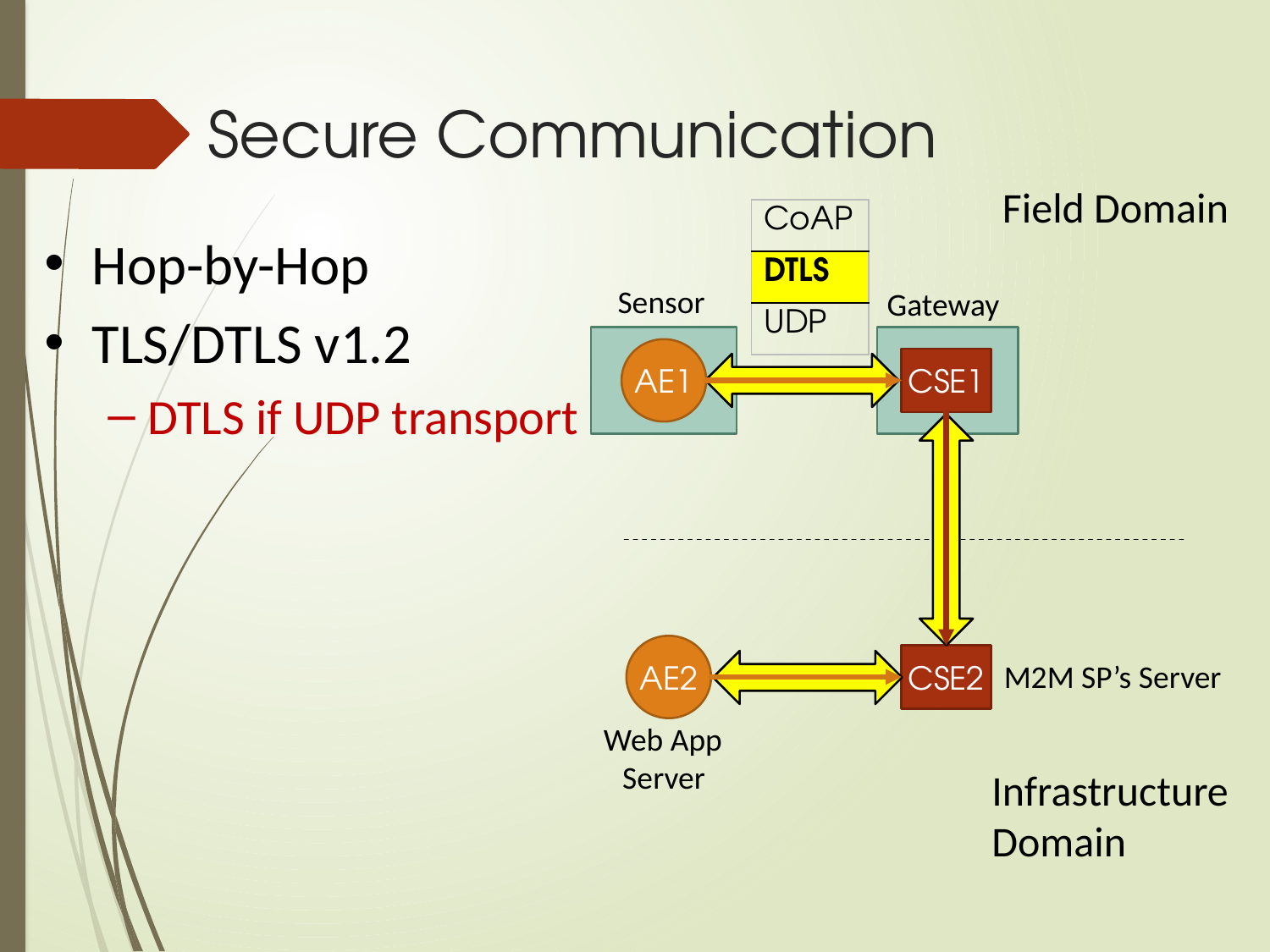

# Secure Communication
Field Domain
| CoAP |
| --- |
| DTLS |
| UDP |
Hop-by-Hop
TLS/DTLS v1.2
DTLS if UDP transport
Sensor
Gateway

AE1
CSE1

AE2
CSE2

M2M SP’s Server
Web App
Server
Infrastructure
Domain